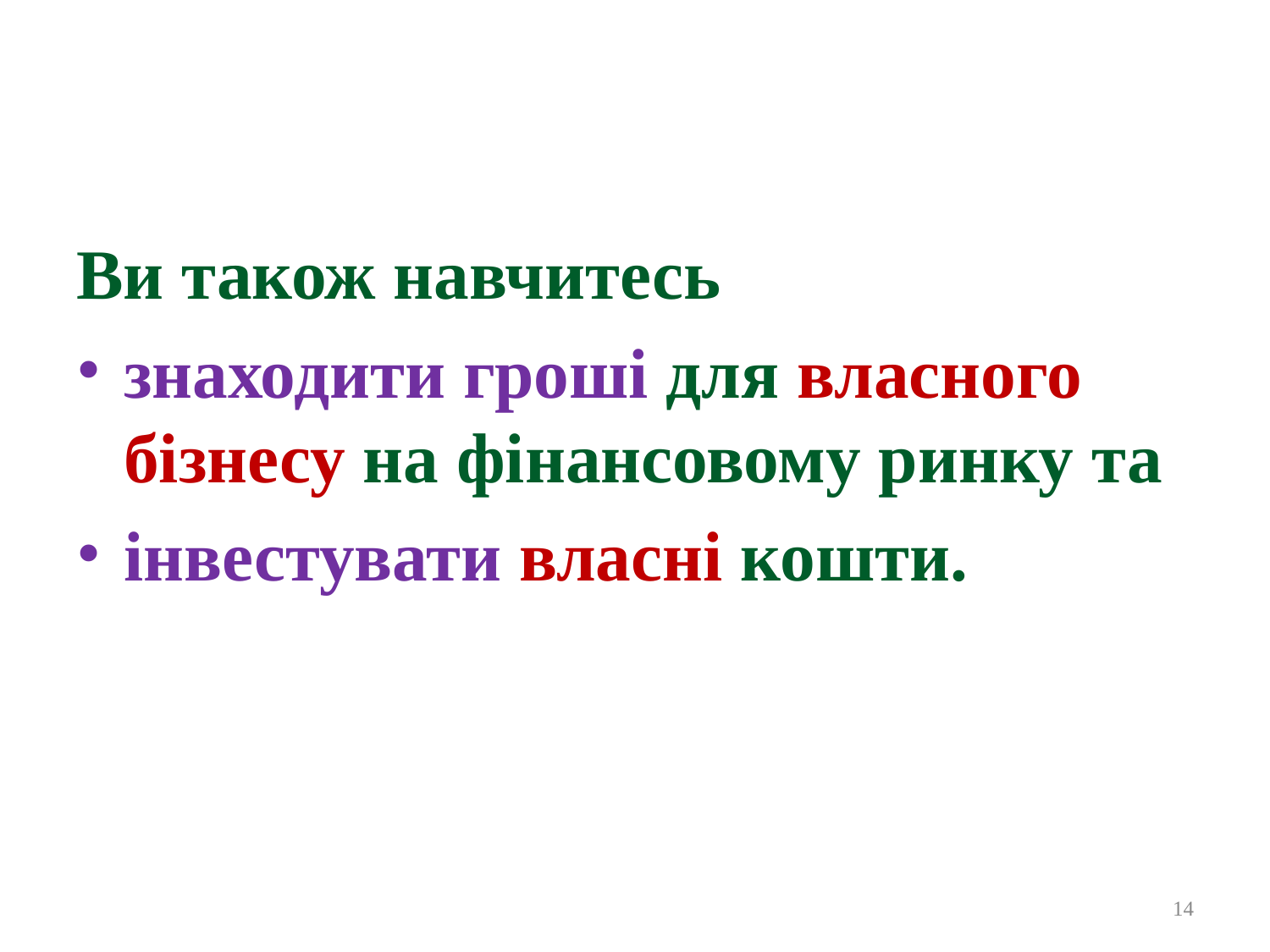

Ви також навчитесь
знаходити гроші для власного бізнесу на фінансовому ринку та
інвестувати власні кошти.

14